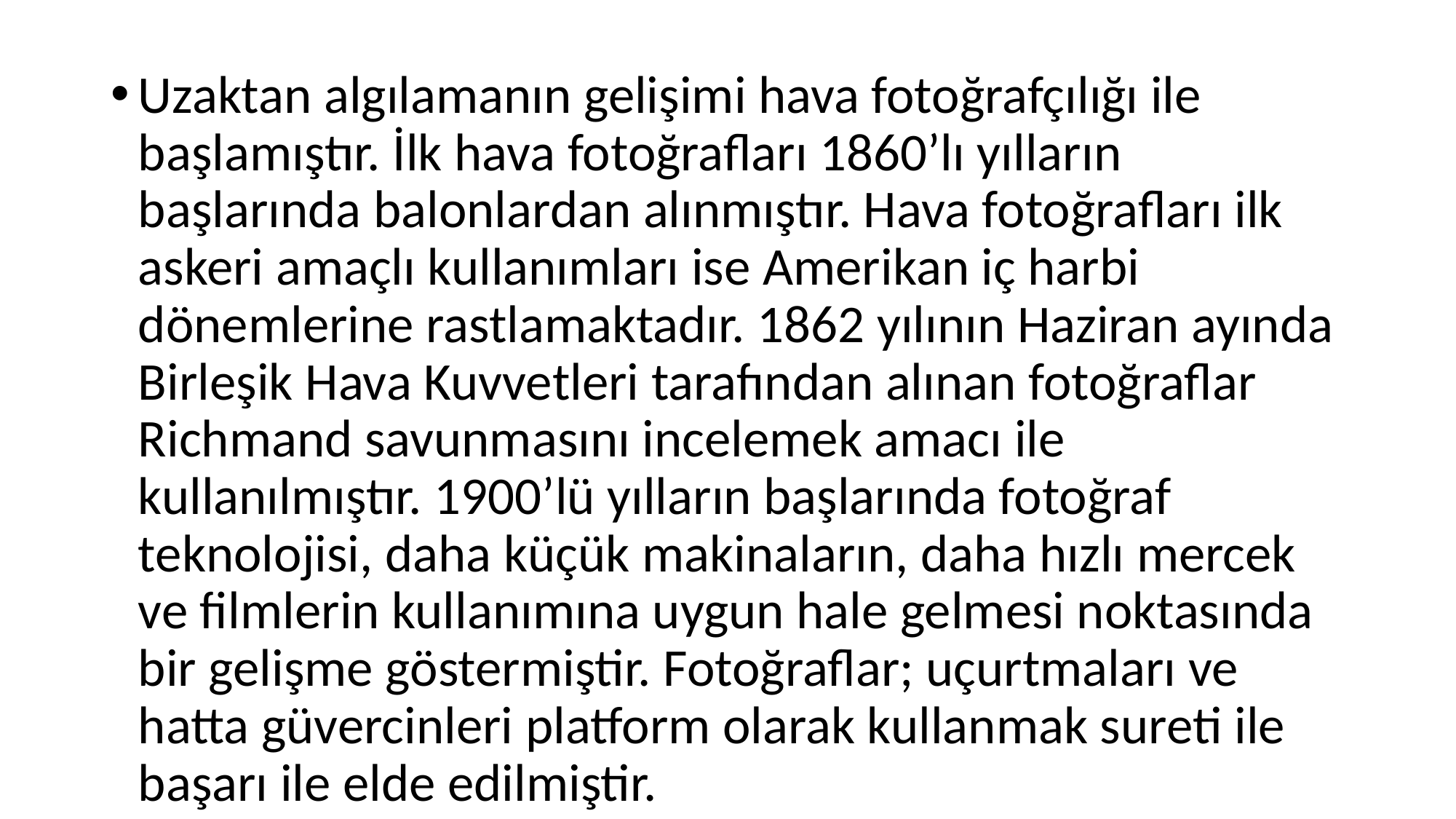

Uzaktan algılamanın gelişimi hava fotoğrafçılığı ile başlamıştır. İlk hava fotoğrafları 1860’lı yılların başlarında balonlardan alınmıştır. Hava fotoğrafları ilk askeri amaçlı kullanımları ise Amerikan iç harbi dönemlerine rastlamaktadır. 1862 yılının Haziran ayında Birleşik Hava Kuvvetleri tarafından alınan fotoğraflar Richmand savunmasını incelemek amacı ile kullanılmıştır. 1900’lü yılların başlarında fotoğraf teknolojisi, daha küçük makinaların, daha hızlı mercek ve filmlerin kullanımına uygun hale gelmesi noktasında bir gelişme göstermiştir. Fotoğraflar; uçurtmaları ve hatta güvercinleri platform olarak kullanmak sureti ile başarı ile elde edilmiştir.